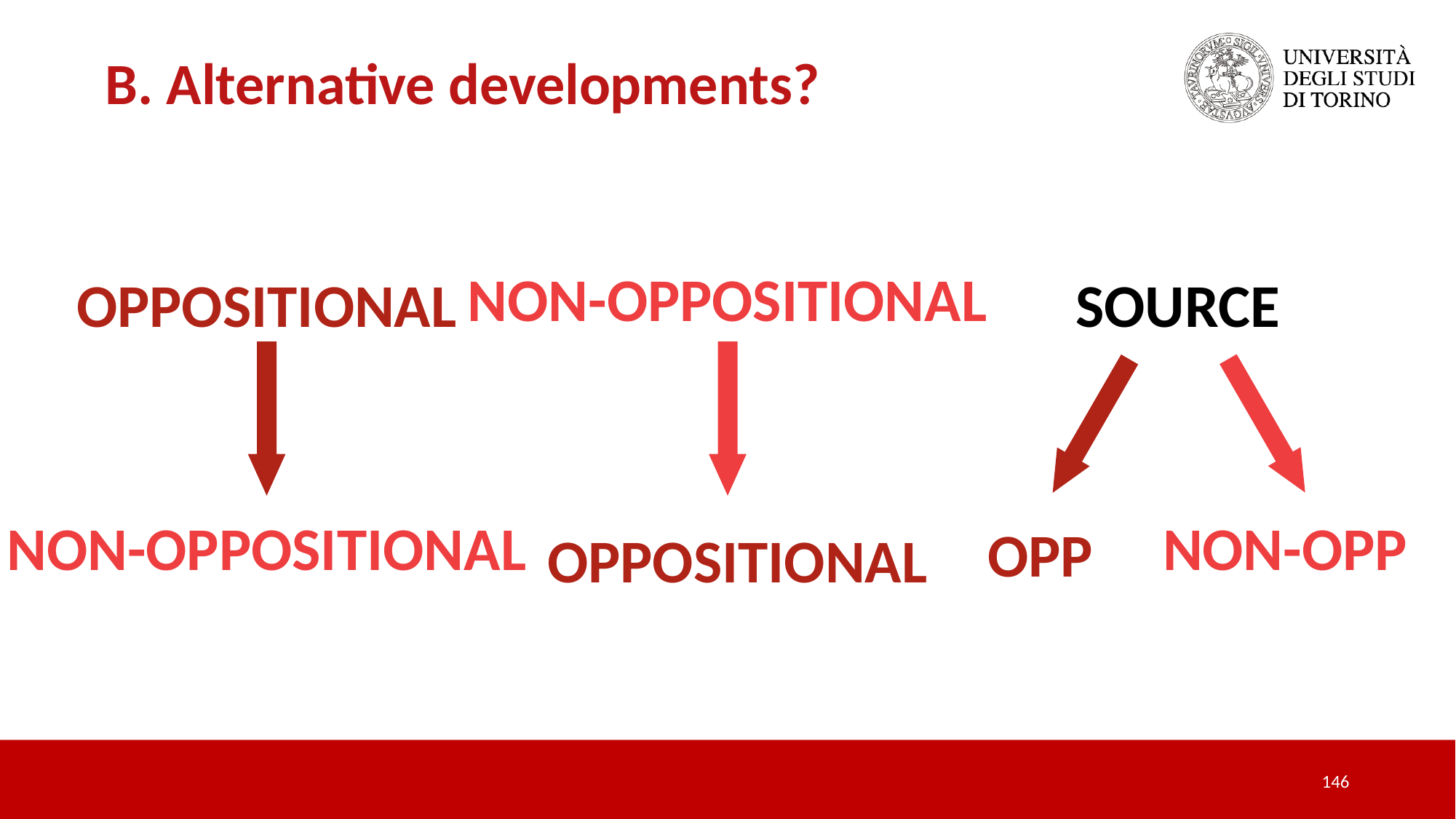

B. Alternative developments?
non-oppositional
oppositional
source

non-oppositional
non-opp
opp
oppositional
146